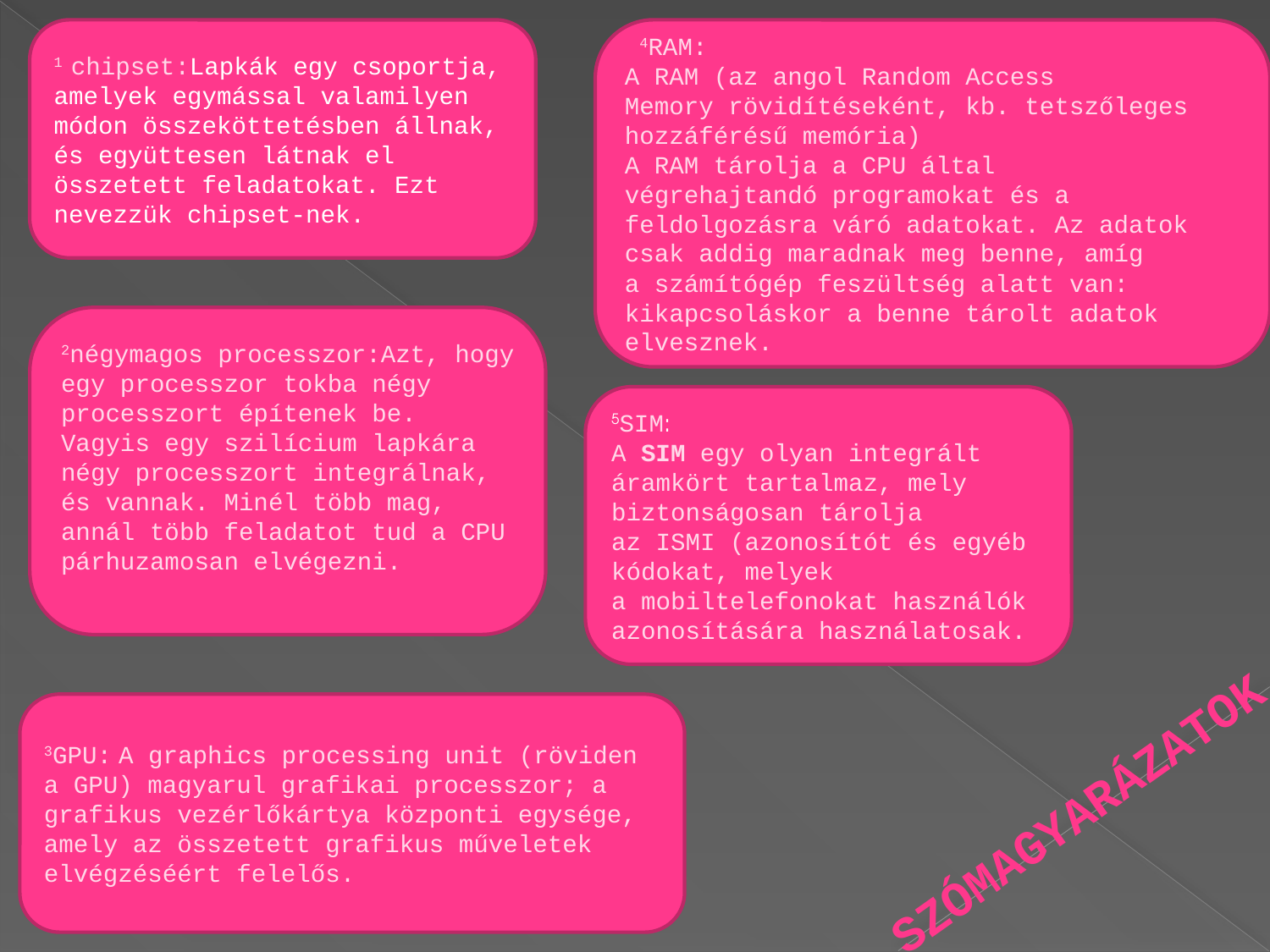

1 chipset:Lapkák egy csoportja, amelyek egymással valamilyen módon összeköttetésben állnak, és együttesen látnak el összetett feladatokat. Ezt nevezzük chipset-nek.
 4RAM:
A RAM (az angol Random Access Memory rövidítéseként, kb. tetszőleges hozzáférésű memória)
A RAM tárolja a CPU által végrehajtandó programokat és a feldolgozásra váró adatokat. Az adatok csak addig maradnak meg benne, amíg a számítógép feszültség alatt van: kikapcsoláskor a benne tárolt adatok elvesznek.
2négymagos processzor:Azt, hogy egy processzor tokba négy processzort építenek be. Vagyis egy szilícium lapkára négy processzort integrálnak, és vannak. Minél több mag, annál több feladatot tud a CPU párhuzamosan elvégezni.
5SIM:
A SIM egy olyan integrált áramkört tartalmaz, mely biztonságosan tárolja az ISMI (azonosítót és egyéb kódokat, melyek a mobiltelefonokat használók azonosítására használatosak.
3GPU: A graphics processing unit (röviden a GPU) magyarul grafikai processzor; a grafikus vezérlőkártya központi egysége, amely az összetett grafikus műveletek elvégzéséért felelős.
# Szómagyarázatok